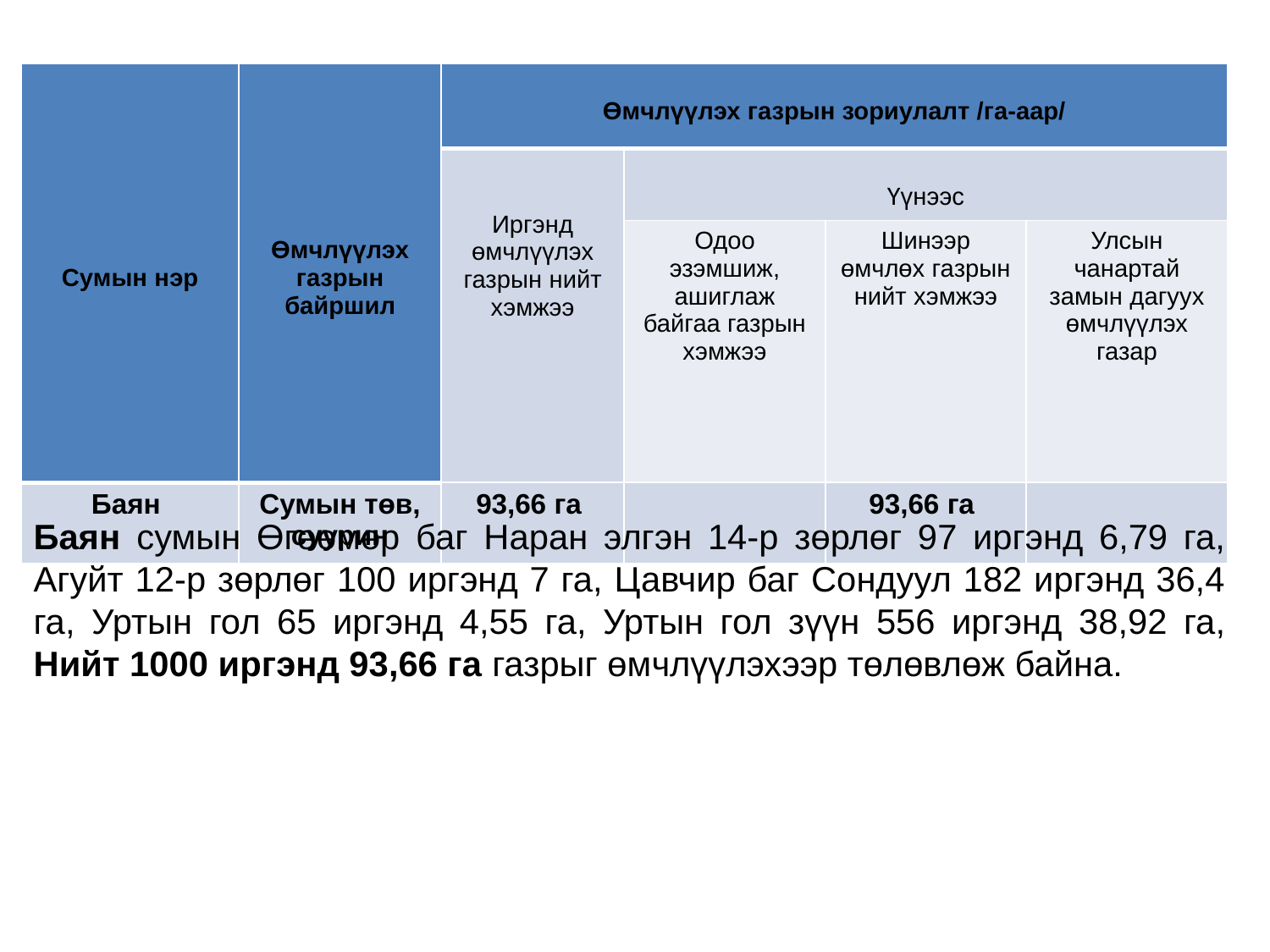

| Сумын нэр | Өмчлүүлэх газрын байршил | Өмчлүүлэх газрын зориулалт /га-аар/ |  |  |  |
| --- | --- | --- | --- | --- | --- |
|  |  | Иргэнд өмчлүүлэх газрын нийт хэмжээ | Үүнээс |  |  |
|  |  |  | Одоо эзэмшиж, ашиглаж байгаа газрын хэмжээ | Шинээр өмчлөх газрын нийт хэмжээ | Улсын чанартай замын дагуух өмчлүүлэх газар |
| Баян | Сумын төв, суурин | 93,66 га |  | 93,66 га |  |

Баян сумын Өгөөмөр баг Наран элгэн 14-р зөрлөг 97 иргэнд 6,79 га, Агуйт 12-р зөрлөг 100 иргэнд 7 га, Цавчир баг Сондуул 182 иргэнд 36,4 га, Уртын гол 65 иргэнд 4,55 га, Уртын гол зүүн 556 иргэнд 38,92 га, Нийт 1000 иргэнд 93,66 га газрыг өмчлүүлэхээр төлөвлөж байна.